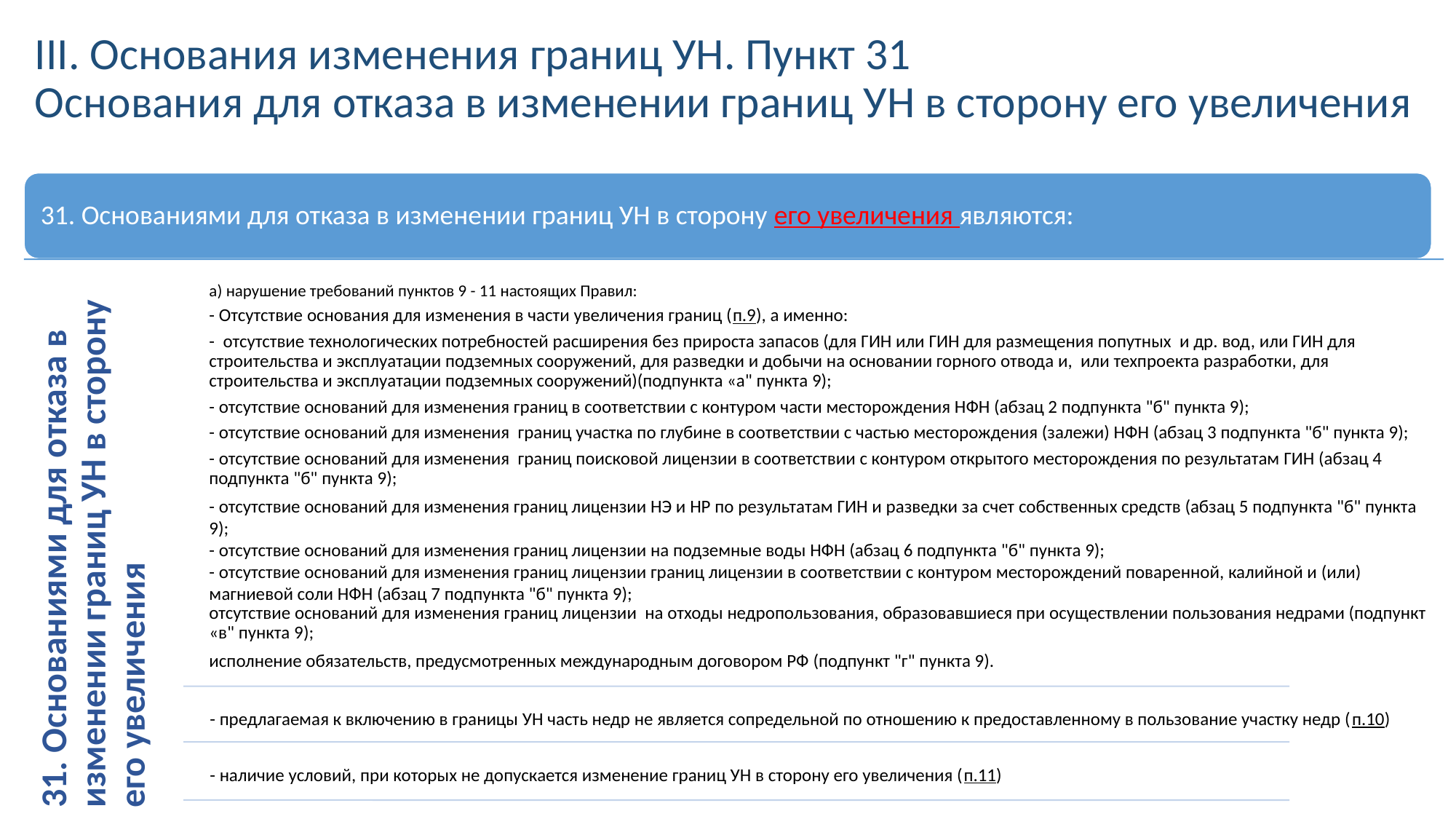

# III. Основания изменения границ УН. Пункт 31 Основания для отказа в изменении границ УН в сторону его увеличения
31. Основаниями для отказа в изменении границ УН в сторону его увеличения являются:
31. Основаниями для отказа в изменении границ УН в сторону его увеличения
а) нарушение требований пунктов 9 - 11 настоящих Правил:
- Отсутствие основания для изменения в части увеличения границ (п.9), а именно:
-  отсутствие технологических потребностей расширения без прироста запасов (для ГИН или ГИН для размещения попутных  и др. вод, или ГИН для строительства и эксплуатации подземных сооружений, для разведки и добычи на основании горного отвода и,  или техпроекта разработки, для строительства и эксплуатации подземных сооружений)(подпункта «а" пункта 9);
- отсутствие оснований для изменения границ в соответствии с контуром части месторождения НФН (абзац 2 подпункта "б" пункта 9);
- отсутствие оснований для изменения  границ участка по глубине в соответствии с частью месторождения (залежи) НФН (абзац 3 подпункта "б" пункта 9);
- отсутствие оснований для изменения  границ поисковой лицензии в соответствии с контуром открытого месторождения по результатам ГИН (абзац 4 подпункта "б" пункта 9);
- отсутствие оснований для изменения границ лицензии НЭ и НР по результатам ГИН и разведки за счет собственных средств (абзац 5 подпункта "б" пункта 9);
- отсутствие оснований для изменения границ лицензии на подземные воды НФН (абзац 6 подпункта "б" пункта 9);
- отсутствие оснований для изменения границ лицензии границ лицензии в соответствии с контуром месторождений поваренной, калийной и (или) магниевой соли НФН (абзац 7 подпункта "б" пункта 9);
отсутствие оснований для изменения границ лицензии  на отходы недропользования, образовавшиеся при осуществлении пользования недрами (подпункт «в" пункта 9);
исполнение обязательств, предусмотренных международным договором РФ (подпункт "г" пункта 9).
- предлагаемая к включению в границы УН часть недр не является сопредельной по отношению к предоставленному в пользование участку недр (п.10)
- наличие условий, при которых не допускается изменение границ УН в сторону его увеличения (п.11)